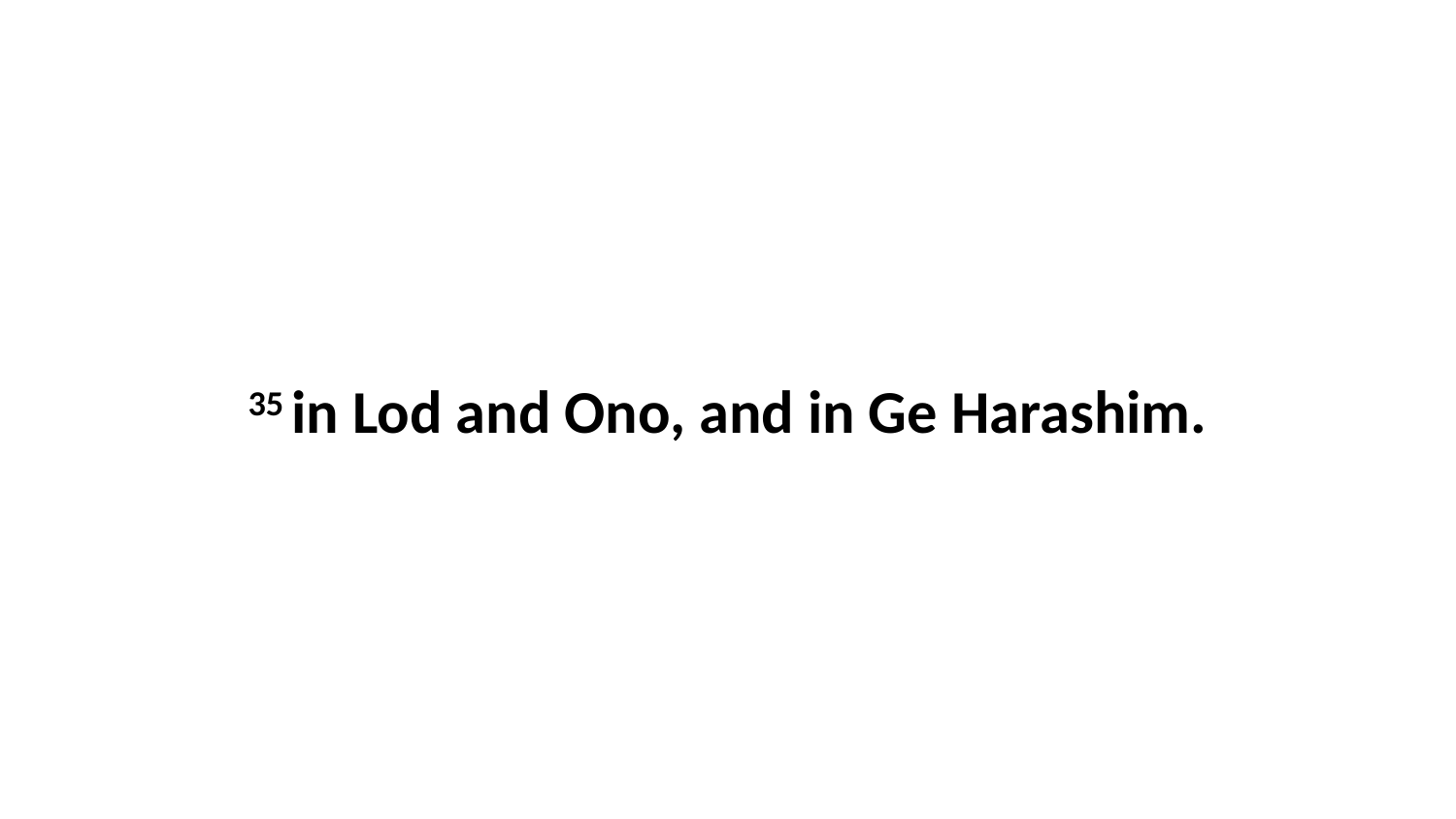

35 in Lod and Ono, and in Ge Harashim.